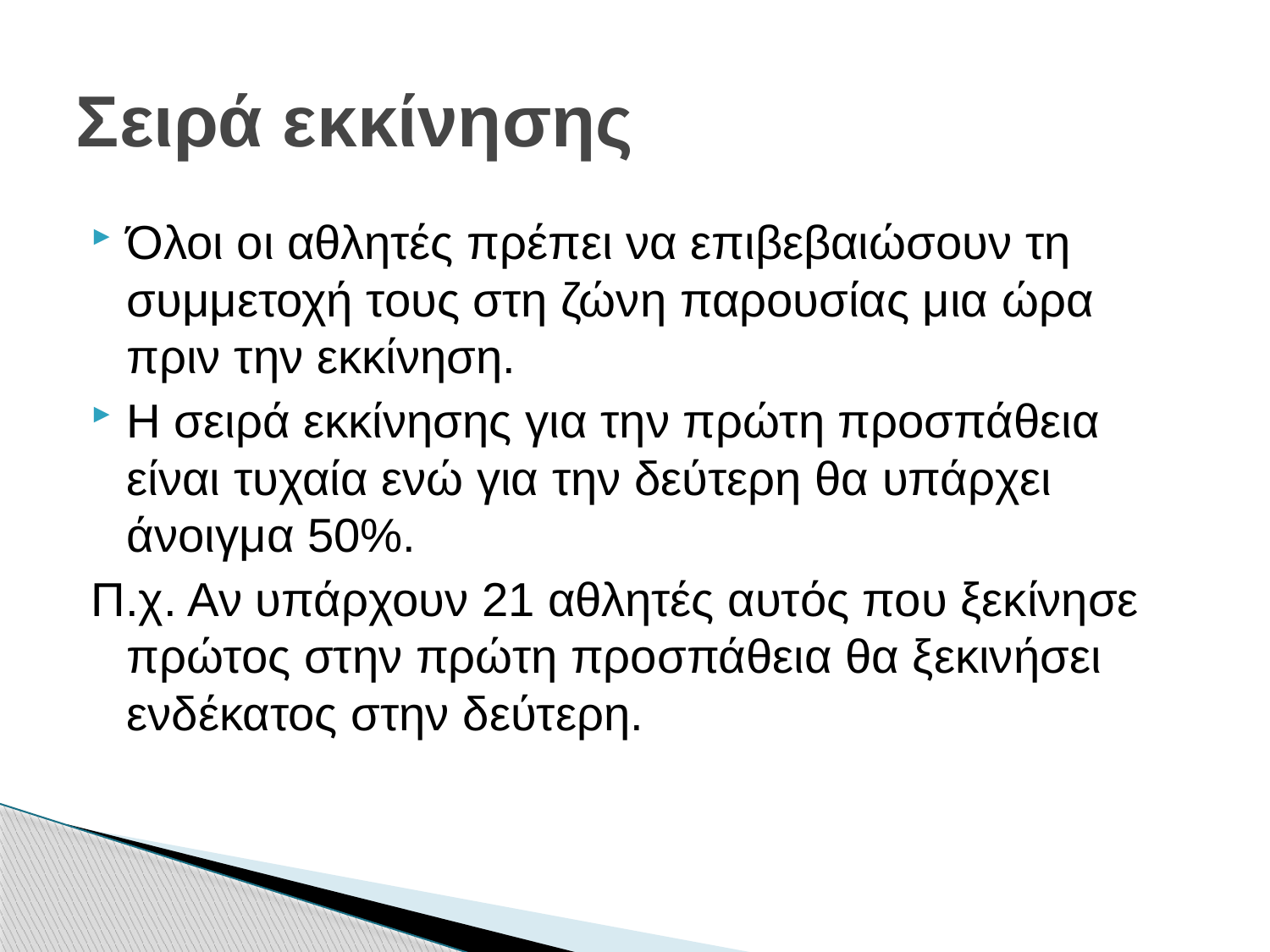

# Σειρά εκκίνησης
Όλοι οι αθλητές πρέπει να επιβεβαιώσουν τη συμμετοχή τους στη ζώνη παρουσίας μια ώρα πριν την εκκίνηση.
Η σειρά εκκίνησης για την πρώτη προσπάθεια είναι τυχαία ενώ για την δεύτερη θα υπάρχει άνοιγμα 50%.
Π.χ. Αν υπάρχουν 21 αθλητές αυτός που ξεκίνησε πρώτος στην πρώτη προσπάθεια θα ξεκινήσει ενδέκατος στην δεύτερη.